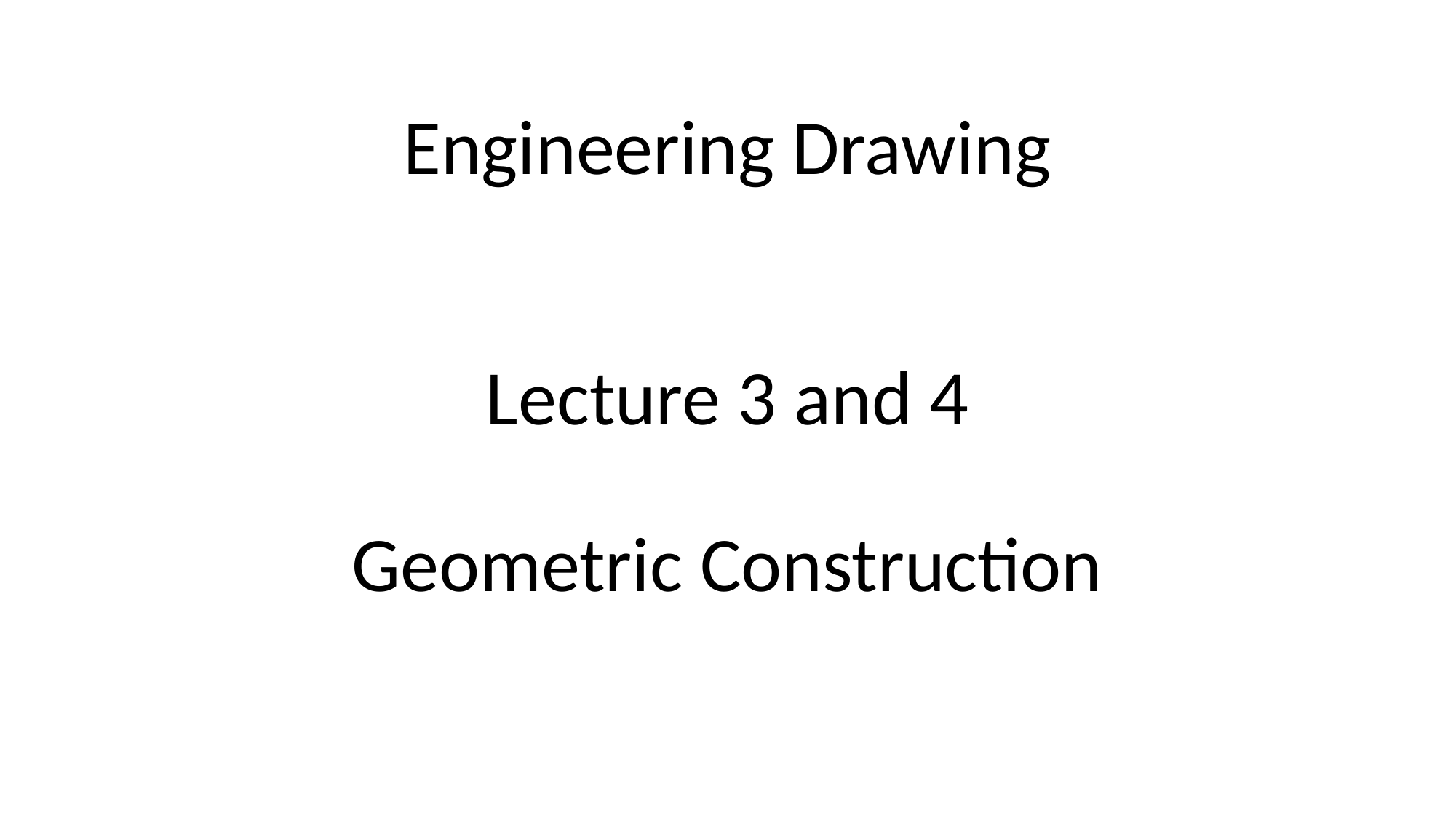

# Engineering Drawing Lecture 3 and 4 Geometric Construction